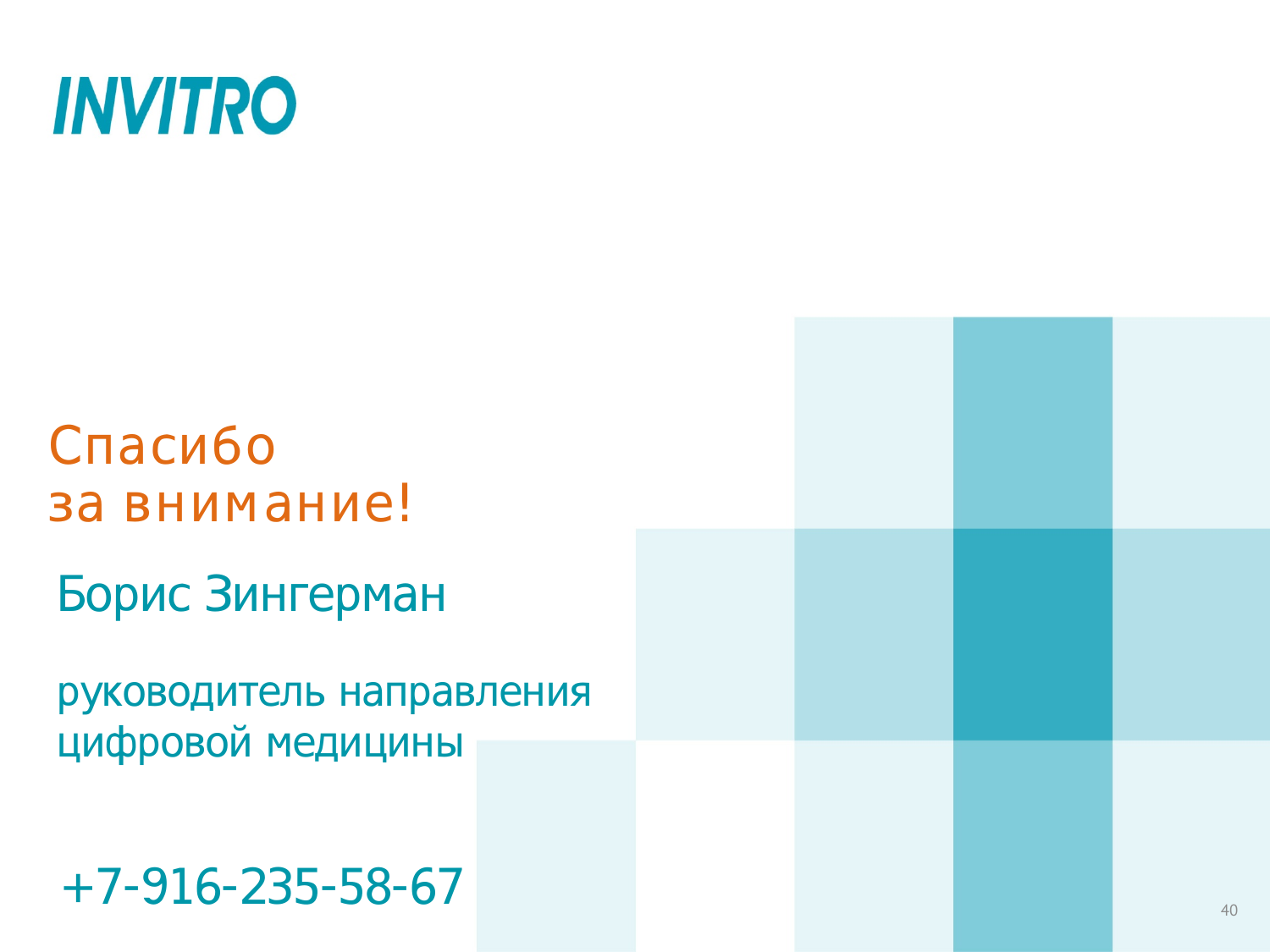

Спасибо
за внимание!
Борис Зингерман

руководитель направления
цифровой медицины

+7-916-235-58-67
40